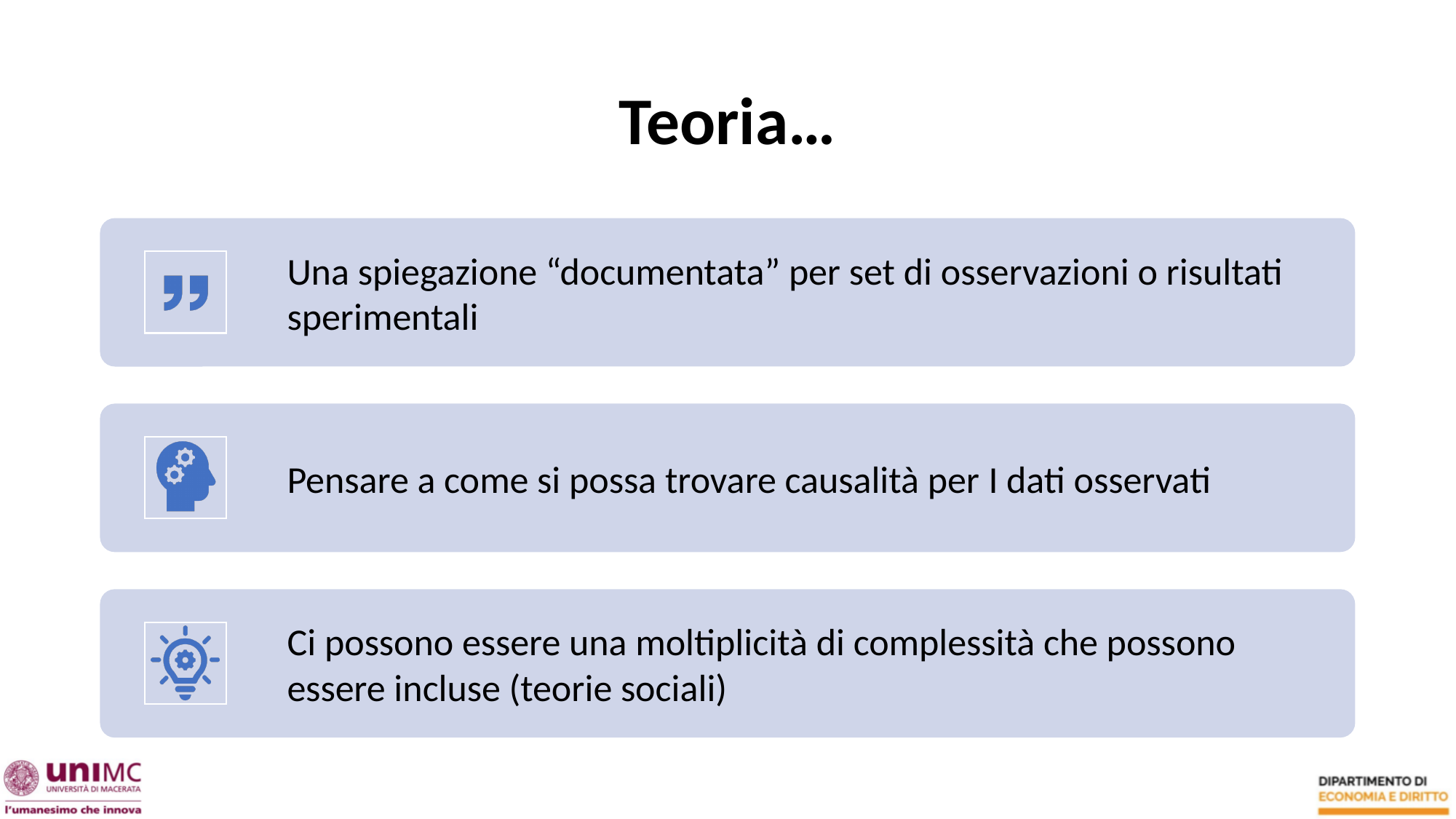

# Teoria…
Una spiegazione “documentata” per set di osservazioni o risultati sperimentali
Pensare a come si possa trovare causalità per I dati osservati
Ci possono essere una moltiplicità di complessità che possono essere incluse (teorie sociali)